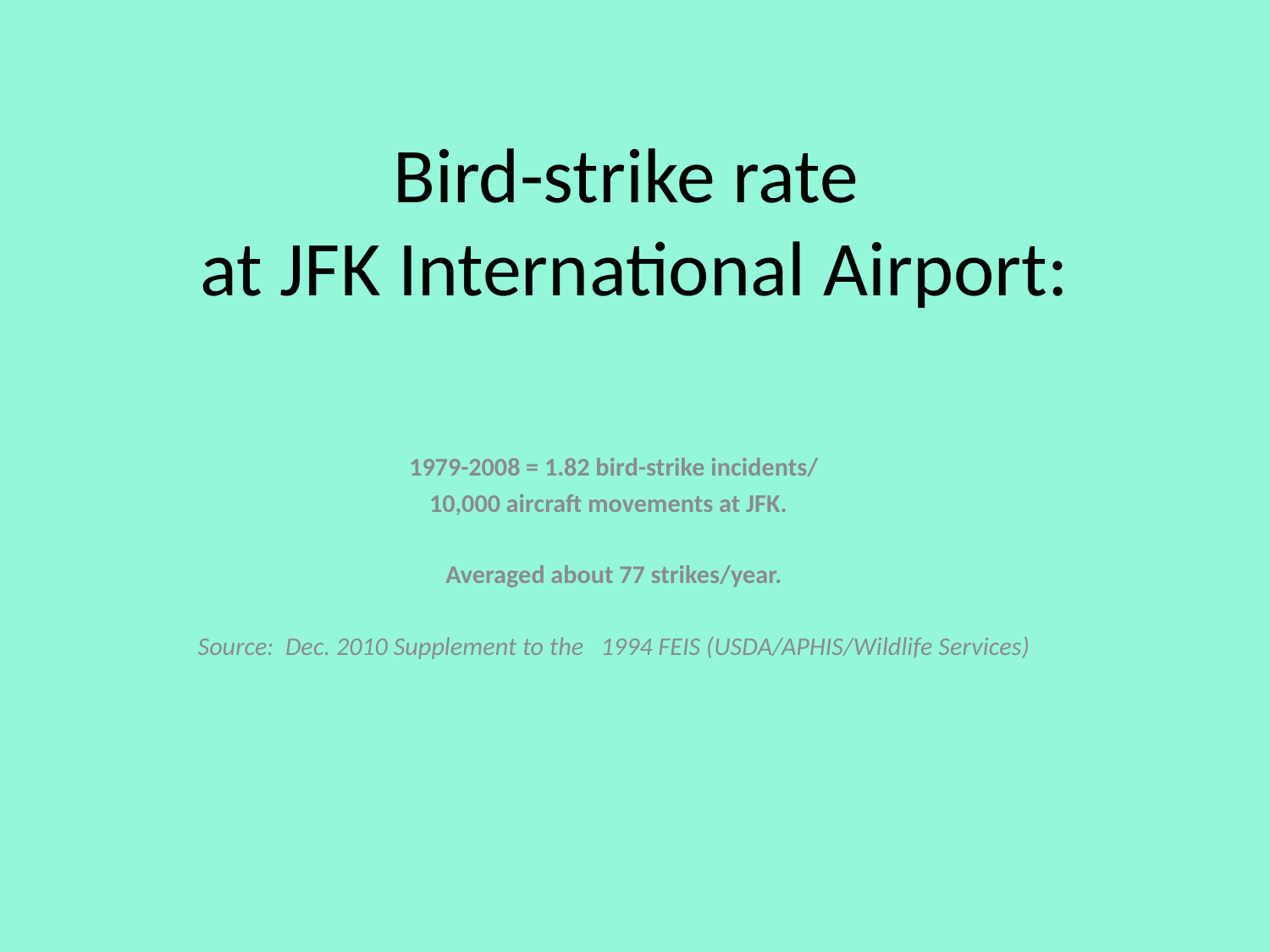

# Bird-strike rate at JFK International Airport:
1979-2008 = 1.82 bird-strike incidents/
10,000 aircraft movements at JFK.

Averaged about 77 strikes/year.

Source:  Dec. 2010 Supplement to the   1994 FEIS (USDA/APHIS/Wildlife Services)